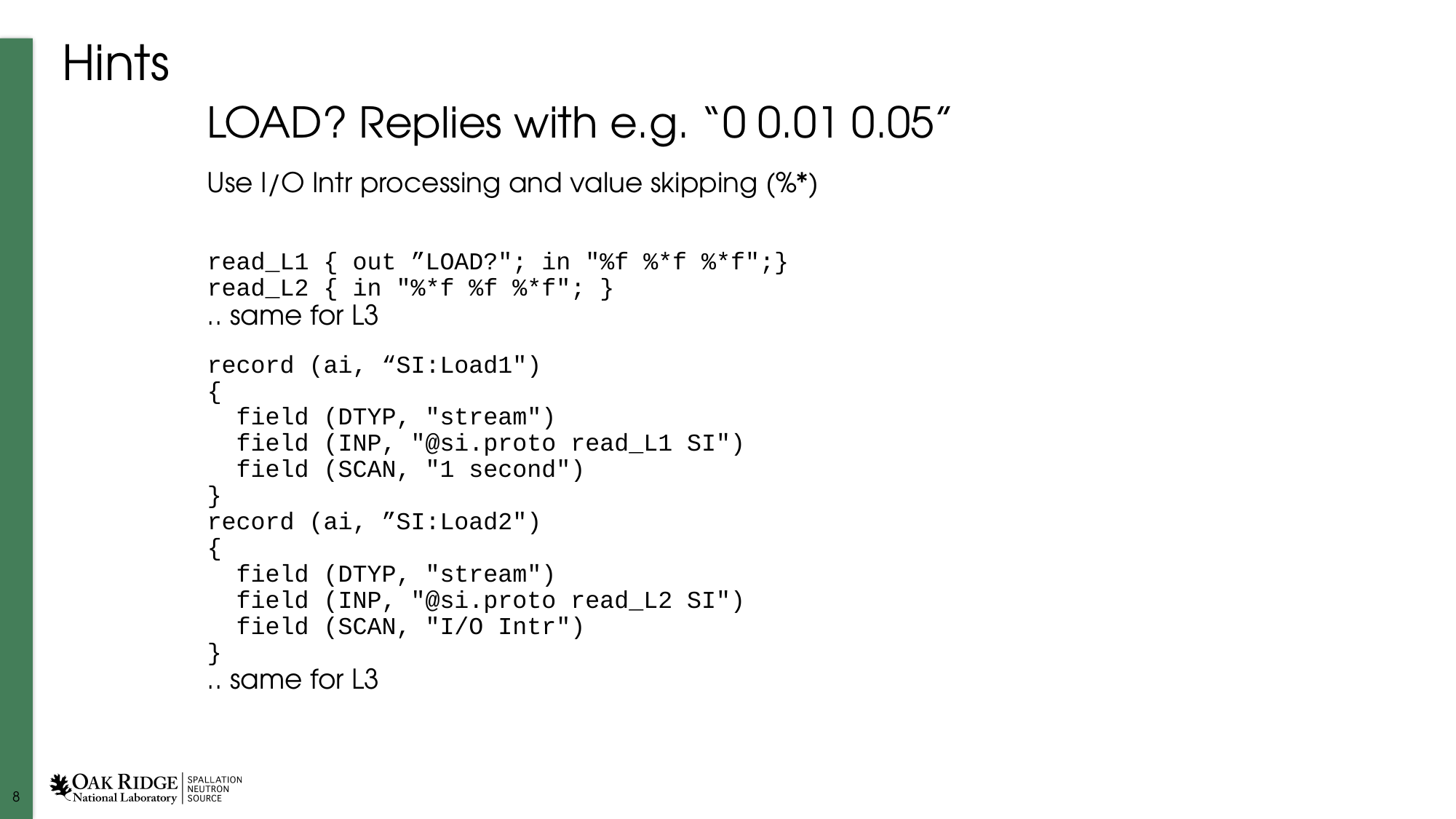

# Hints
LOAD? Replies with e.g. “0 0.01 0.05”
Use I/O Intr processing and value skipping (%*)
read_L1 { out ”LOAD?"; in "%f %*f %*f";}
read_L2 { in "%*f %f %*f"; }
.. same for L3
record (ai, “SI:Load1")
{
  field (DTYP, "stream")
  field (INP, "@si.proto read_L1 SI")
  field (SCAN, "1 second")
}
record (ai, ”SI:Load2")
{
  field (DTYP, "stream")
  field (INP, "@si.proto read_L2 SI")
  field (SCAN, "I/O Intr")
}
.. same for L3